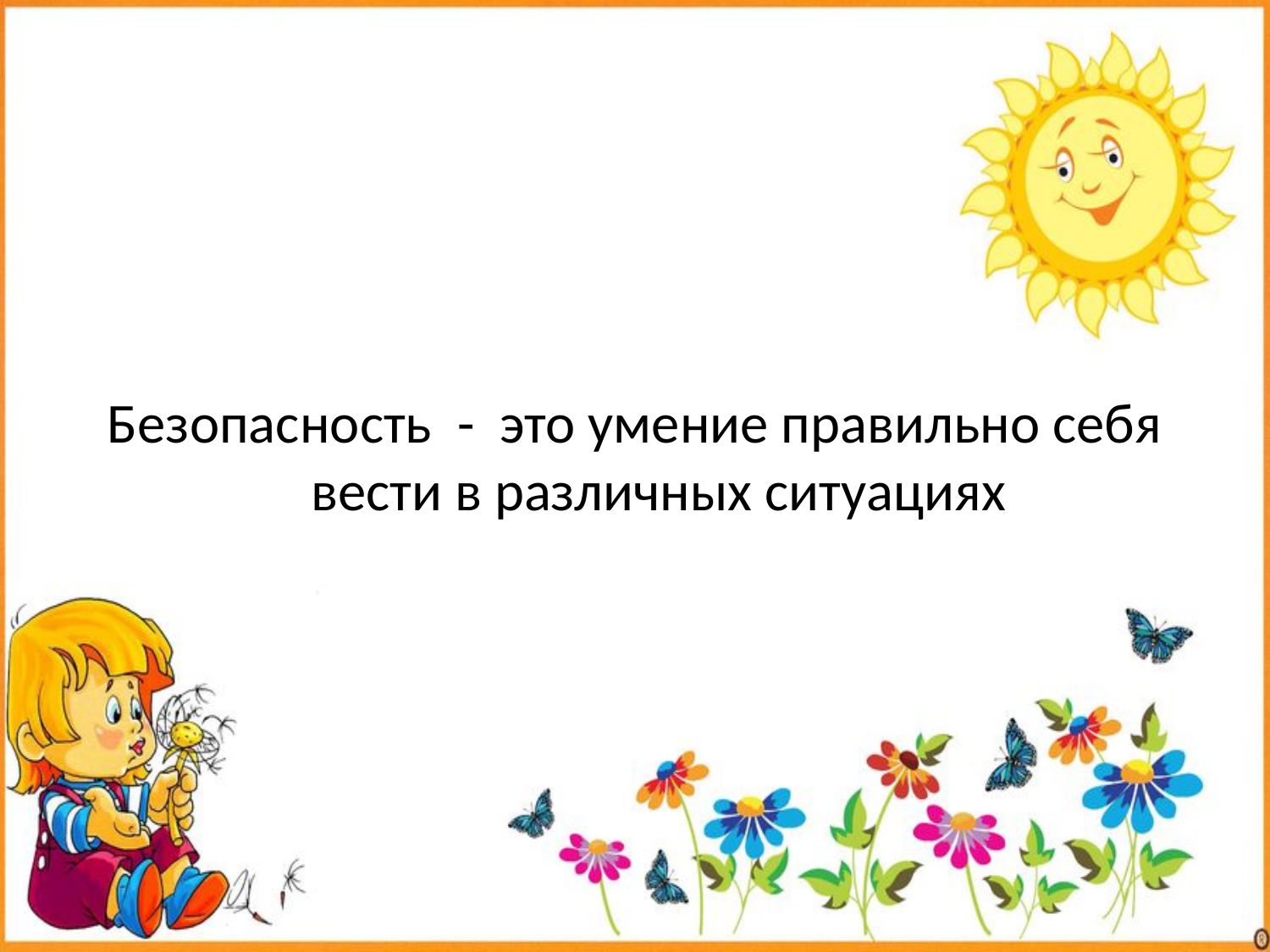

#

Безопасность  -  это умение правильно себя вести в различных ситуациях